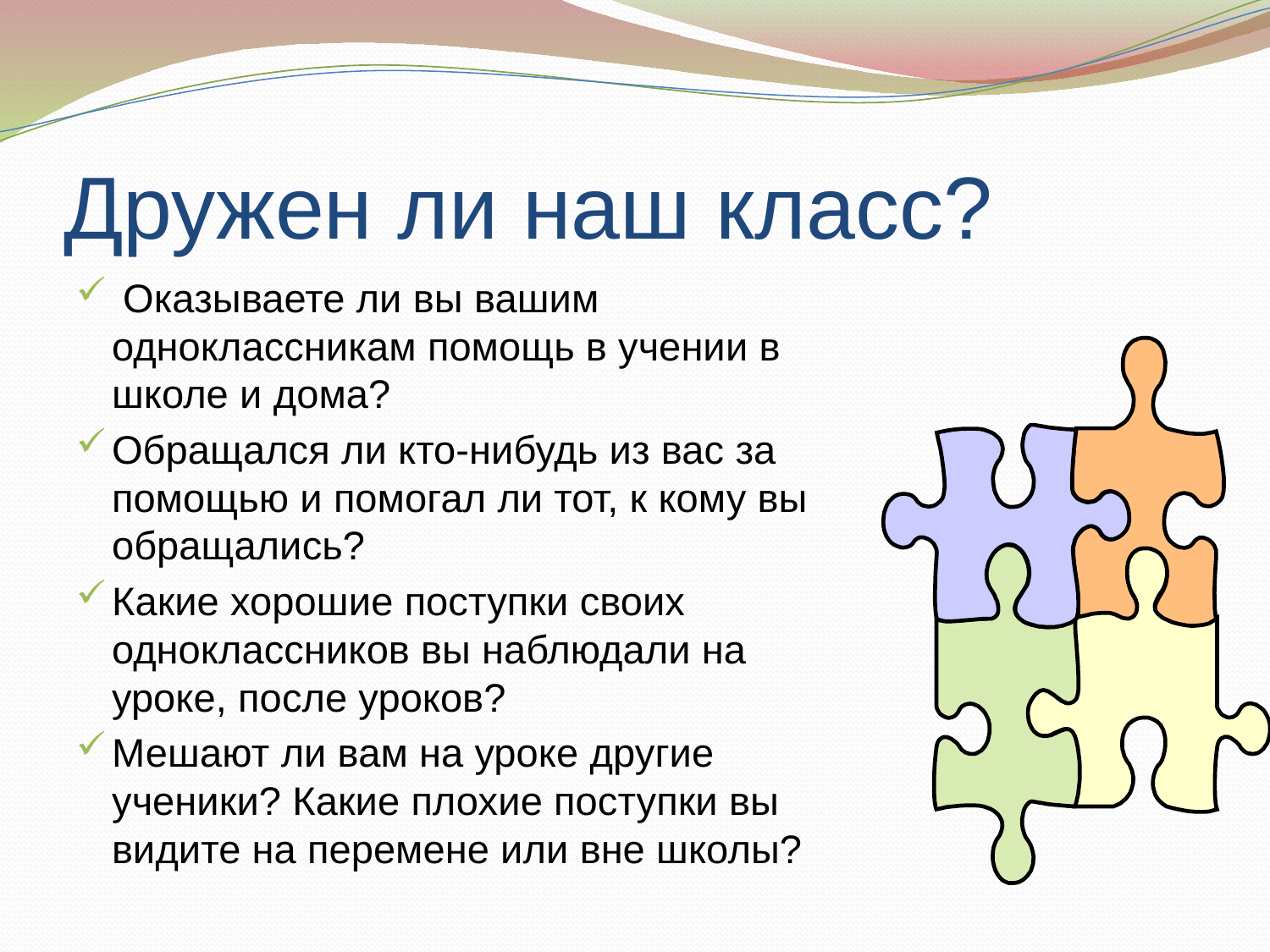

# Дружен ли наш класс?
 Оказываете ли вы вашим одноклассникам помощь в учении в школе и дома?
Обращался ли кто-нибудь из вас за помощью и помогал ли тот, к кому вы обращались?
Какие хорошие поступки своих одноклассников вы наблюдали на уроке, после уроков?
Мешают ли вам на уроке другие ученики? Какие плохие поступки вы видите на перемене или вне школы?